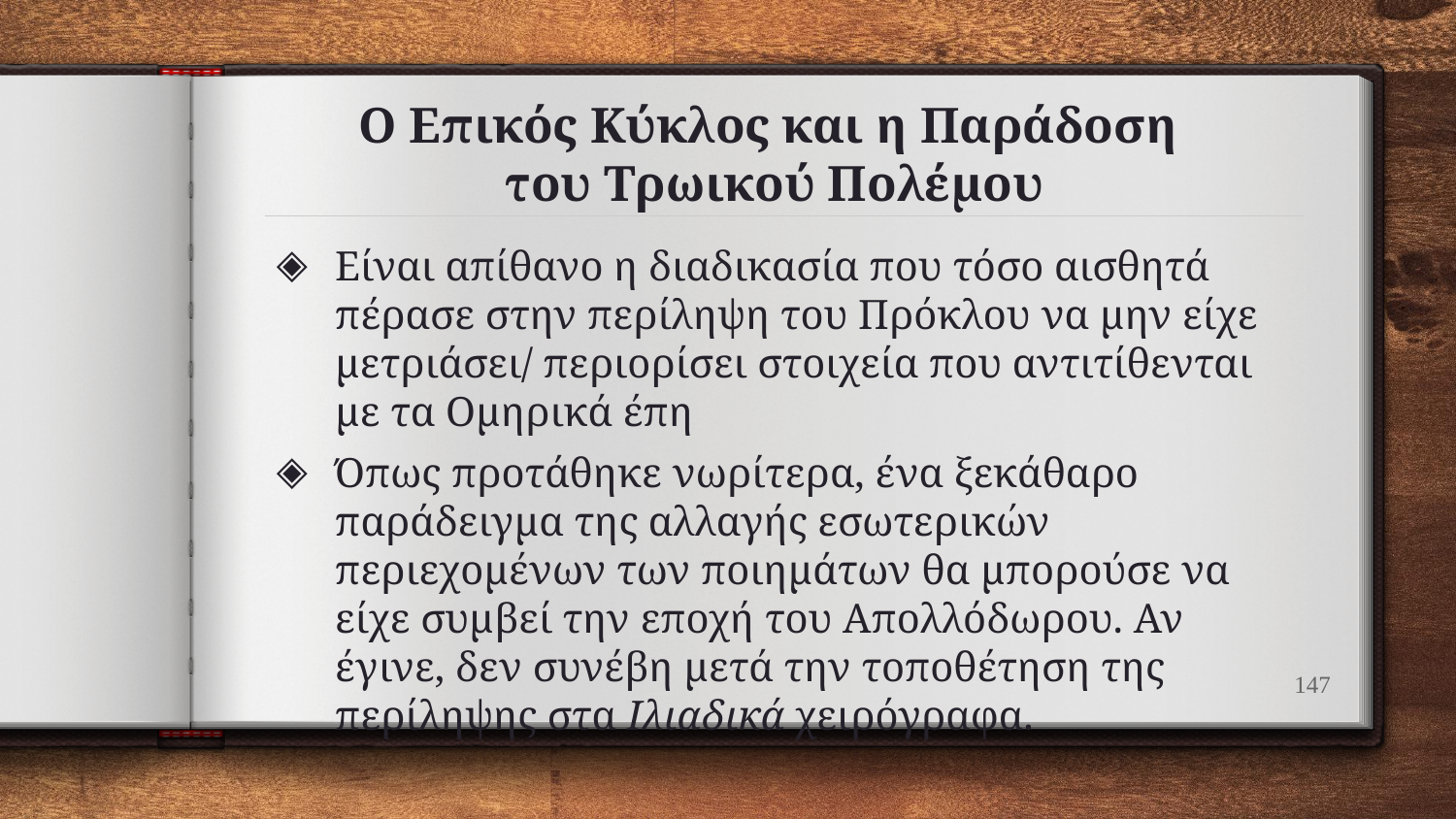

# Ο Επικός Κύκλος και η Παράδοση του Τρωικού Πολέμου
Είναι απίθανο η διαδικασία που τόσο αισθητά πέρασε στην περίληψη του Πρόκλου να μην είχε μετριάσει/ περιορίσει στοιχεία που αντιτίθενται με τα Ομηρικά έπη
Όπως προτάθηκε νωρίτερα, ένα ξεκάθαρο παράδειγμα της αλλαγής εσωτερικών περιεχομένων των ποιημάτων θα μπορούσε να είχε συμβεί την εποχή του Απολλόδωρου. Αν έγινε, δεν συνέβη μετά την τοποθέτηση της περίληψης στα Ιλιαδικά χειρόγραφα.

147